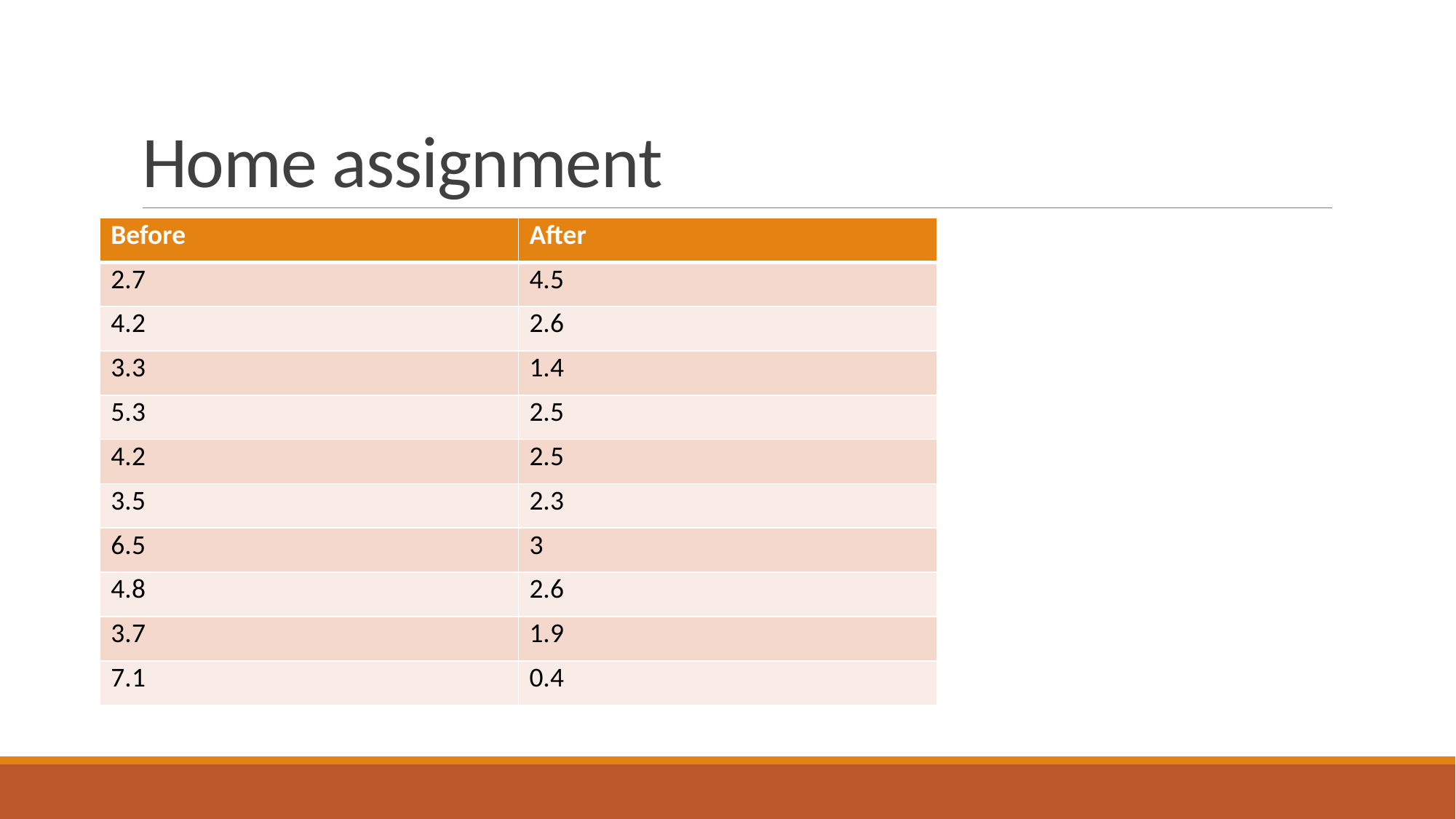

# Home assignment
| Before | After |
| --- | --- |
| 2.7 | 4.5 |
| 4.2 | 2.6 |
| 3.3 | 1.4 |
| 5.3 | 2.5 |
| 4.2 | 2.5 |
| 3.5 | 2.3 |
| 6.5 | 3 |
| 4.8 | 2.6 |
| 3.7 | 1.9 |
| 7.1 | 0.4 |